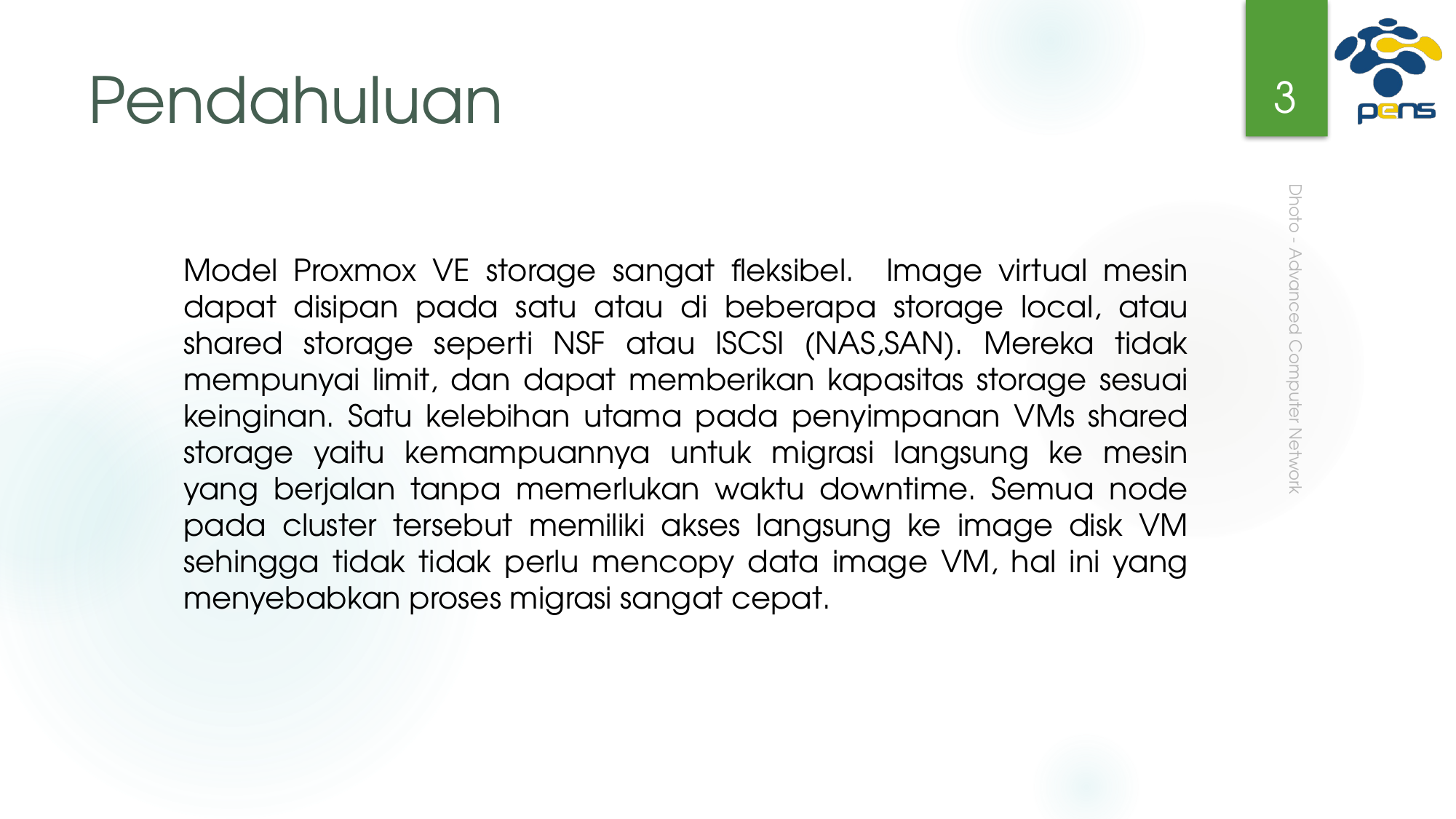

3
# Pendahuluan
	Model Proxmox VE storage sangat fleksibel.  Image virtual mesin dapat disipan pada satu atau di beberapa storage local, atau shared storage seperti NSF atau ISCSI (NAS,SAN). Mereka tidak mempunyai limit, dan dapat memberikan kapasitas storage sesuai keinginan. Satu kelebihan utama pada penyimpanan VMs shared storage yaitu kemampuannya untuk migrasi langsung ke mesin yang berjalan tanpa memerlukan waktu downtime. Semua node pada cluster tersebut memiliki akses langsung ke image disk VM sehingga tidak tidak perlu mencopy data image VM, hal ini yang menyebabkan proses migrasi sangat cepat.
Dhoto - Advanced Computer Network